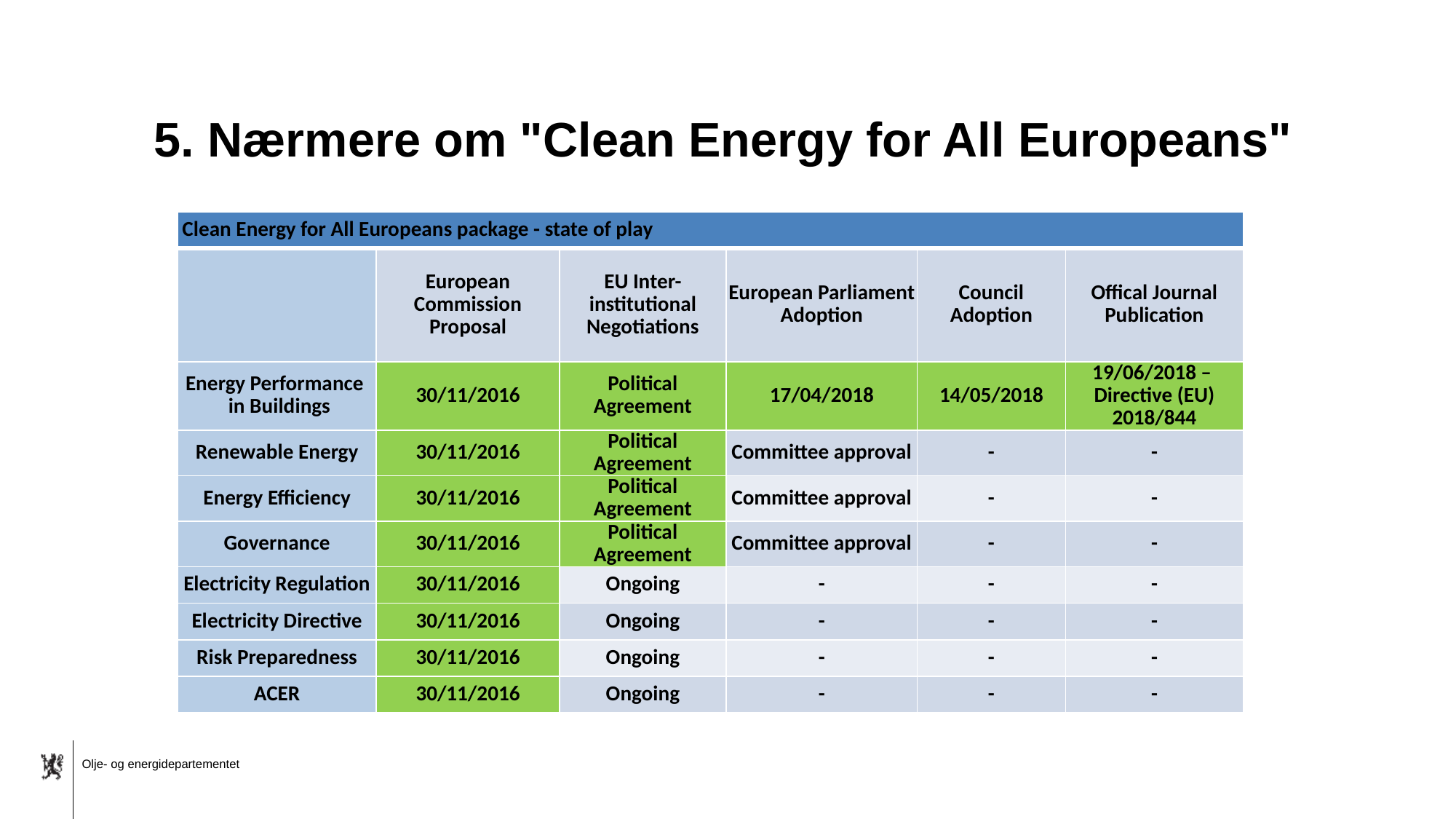

# 5. Nærmere om "Clean Energy for All Europeans"
| Clean Energy for All Europeans package - state of play |  |  |  |  |  |
| --- | --- | --- | --- | --- | --- |
|  | European Commission Proposal | EU Inter-institutional ​Negotiations | European Parliament ​Adoption | Council Adoption | Offical Journal Publication |
| Energy Performance in Buildings | 30/11/2016 | Political Agreement | 17/04/2018 | 14/05/2018 | 19/06/2018 – Directive (EU) 2018/844 |
| Renewable Energy | 30/11/2016 | Political Agreement | Committee approval | - | - |
| Energy Efficiency | 30/11/2016 | Political Agreement | Committee approval | - | - |
| Governance | 30/11/2016 | Political Agreement | Committee approval | - | - |
| Electricity Regulation | 30/11/2016 | Ongoing | - | - | - |
| Electricity Directive | 30/11/2016 | Ongoing | - | - | - |
| Risk Preparedness | 30/11/2016 | Ongoing | - | - | - |
| ACER | 30/11/2016 | Ongoing | - | - | - |